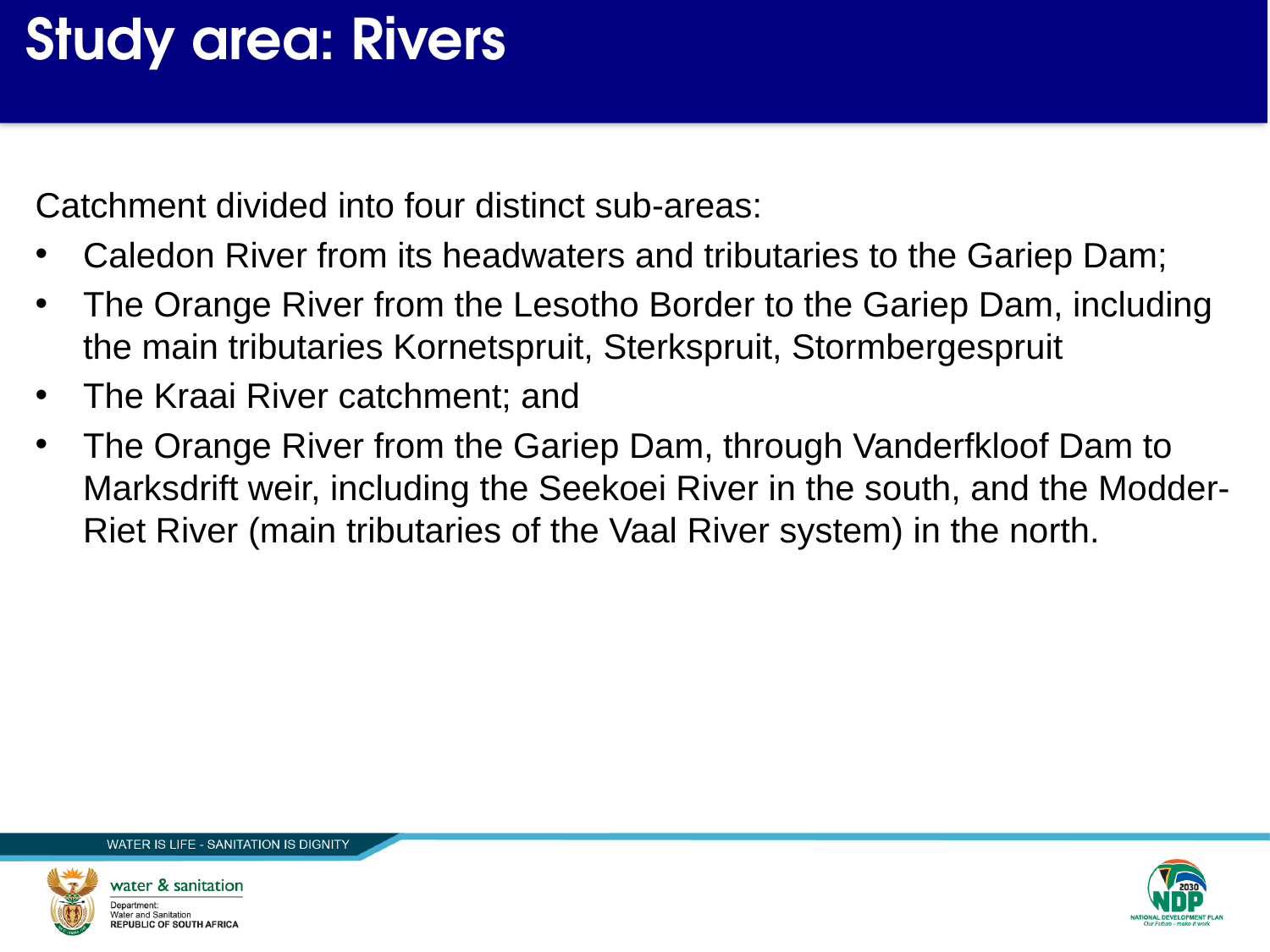

4
# Study area: Rivers
Rivers:

Catchment divided into four distinct sub-areas:
Caledon River from its headwaters and tributaries to the Gariep Dam;
The Orange River from the Lesotho Border to the Gariep Dam, including the main tributaries Kornetspruit, Sterkspruit, Stormbergespruit
The Kraai River catchment; and
The Orange River from the Gariep Dam, through Vanderfkloof Dam to Marksdrift weir, including the Seekoei River in the south, and the Modder-Riet River (main tributaries of the Vaal River system) in the north.